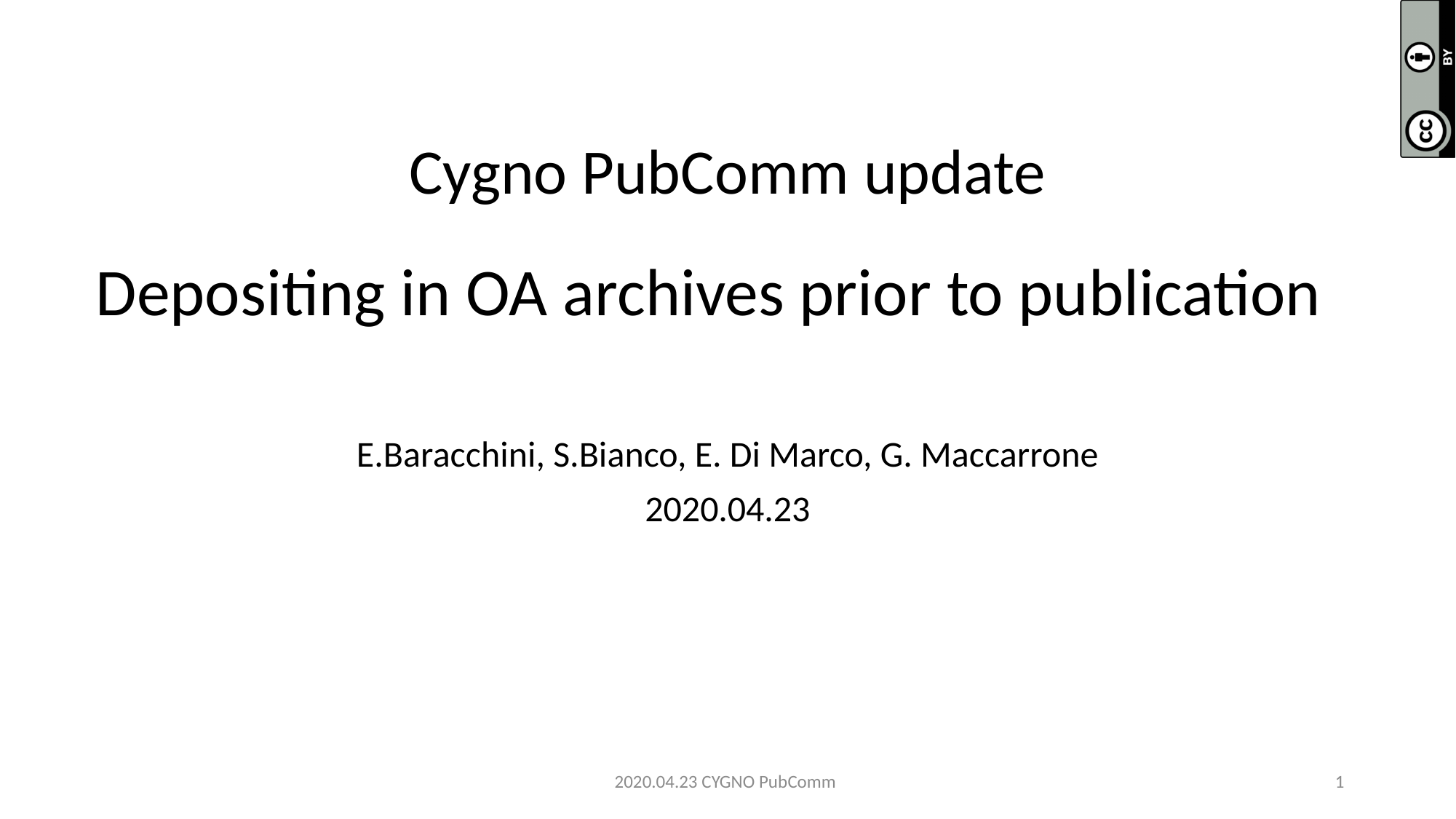

# Cygno PubComm update
Depositing in OA archives prior to publication
E.Baracchini, S.Bianco, E. Di Marco, G. Maccarrone
2020.04.23
2020.04.23 CYGNO PubComm
1